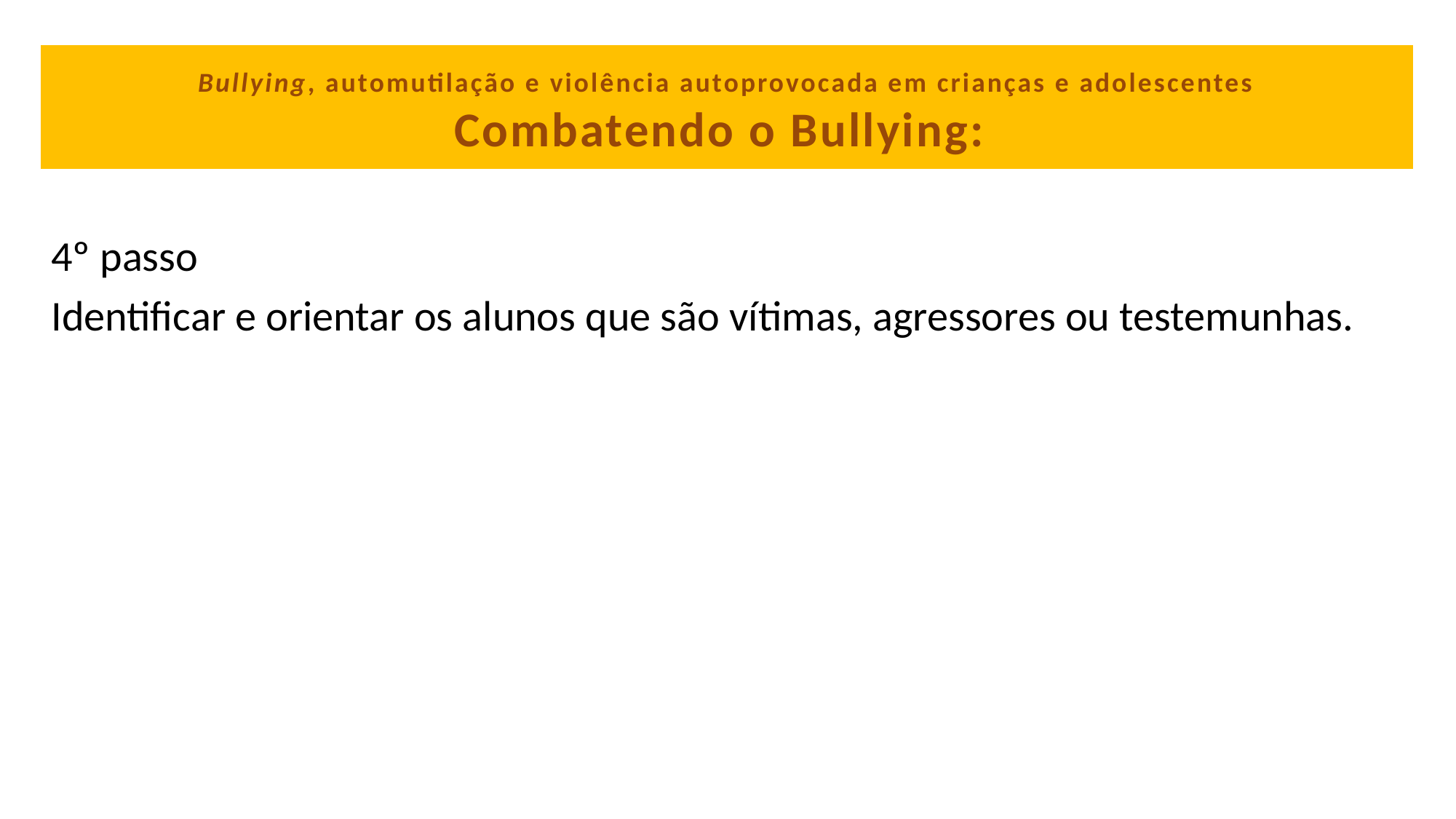

# Bullying, automutilação e violência autoprovocada em crianças e adolescentes Combatendo o Bullying:
4º passo
Identificar e orientar os alunos que são vítimas, agressores ou testemunhas.